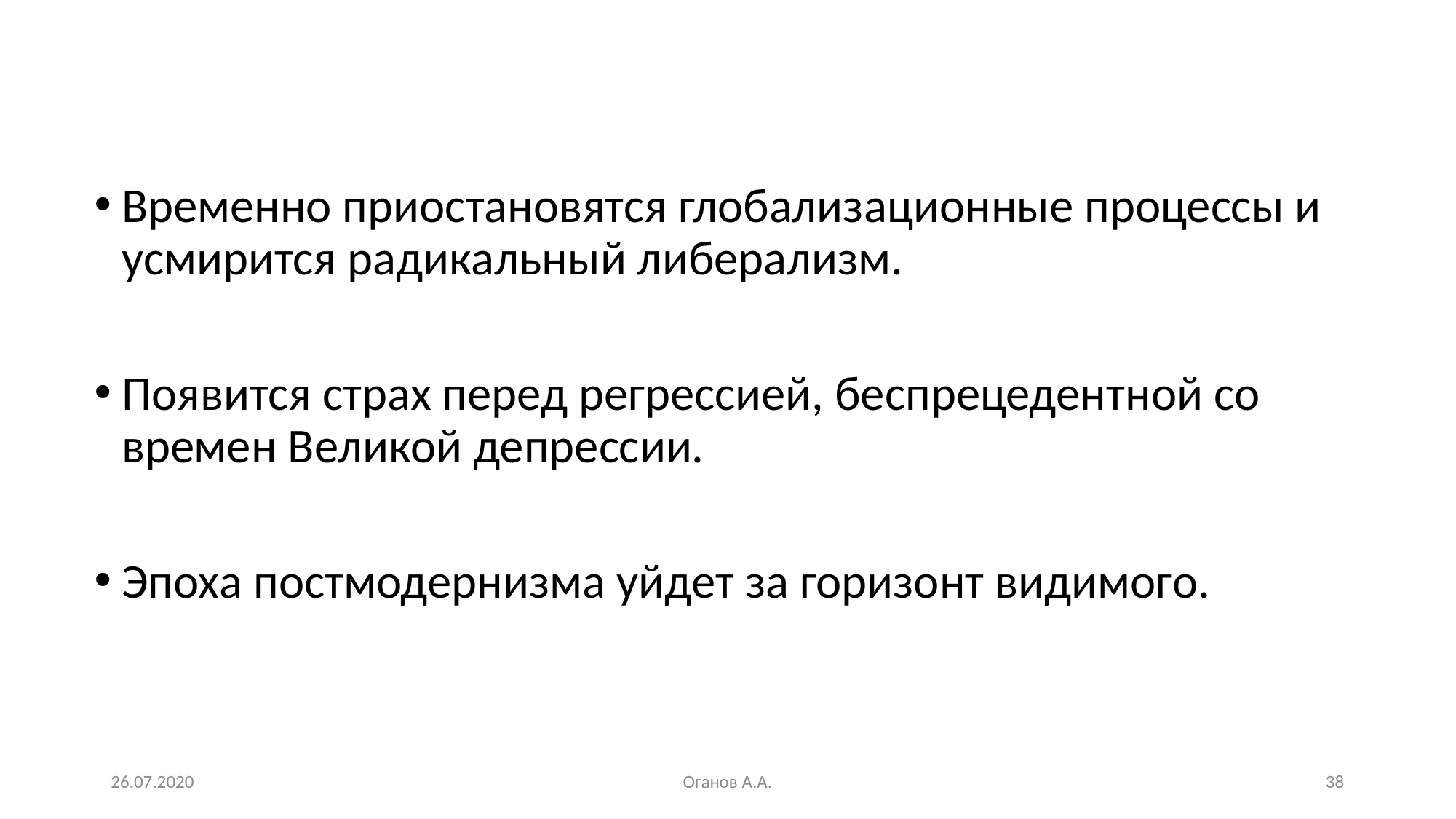

Временно приостановятся глобализационные процессы и усмирится радикальный либерализм.

Появится страх перед регрессией, беспрецедентной со времен Великой депрессии.

Эпоха постмодернизма уйдет за горизонт видимого.

26.07.2020
Оганов А.А.
38